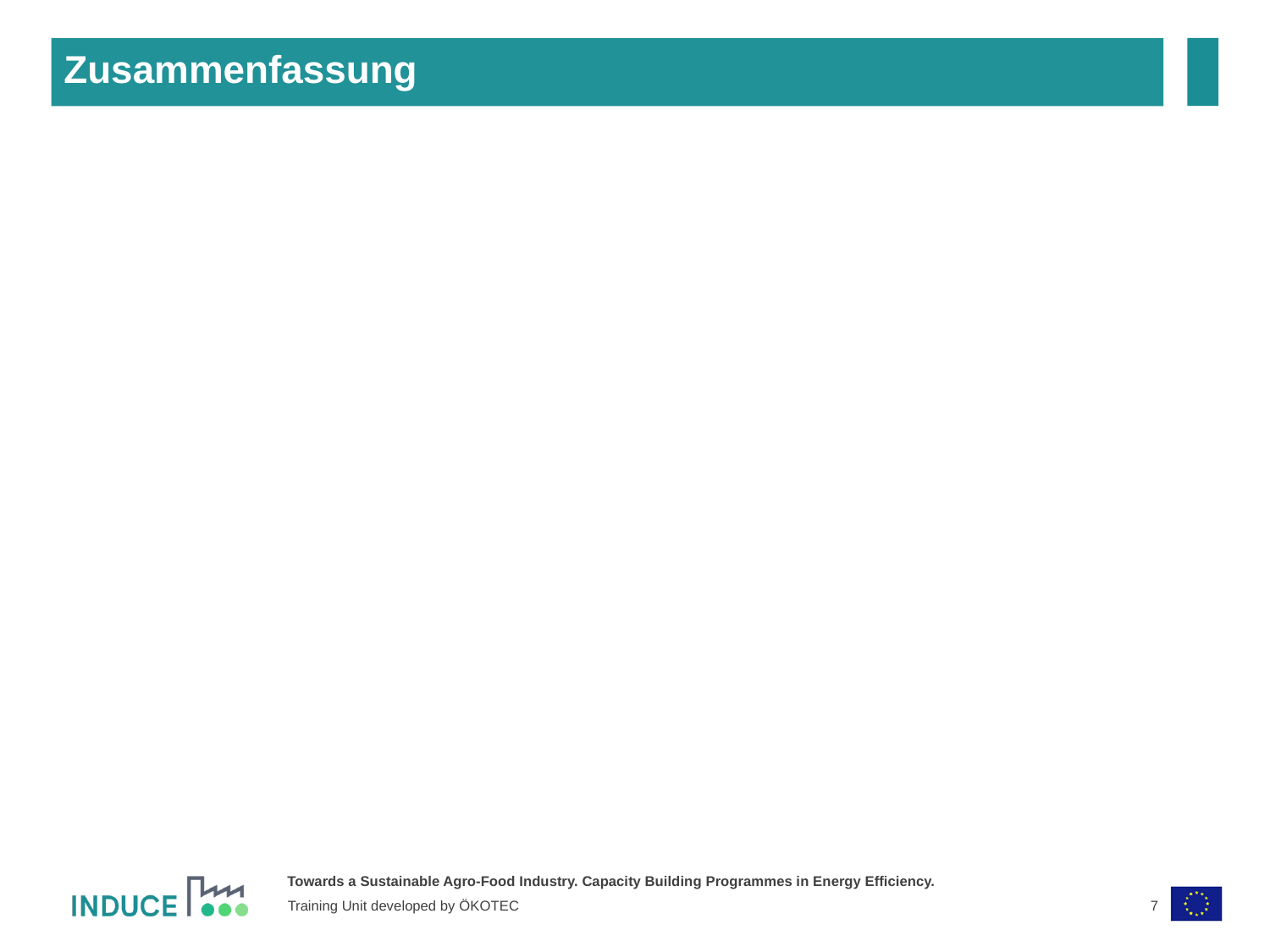

# Zusammenfassung

7
Training Unit developed by ÖKOTEC